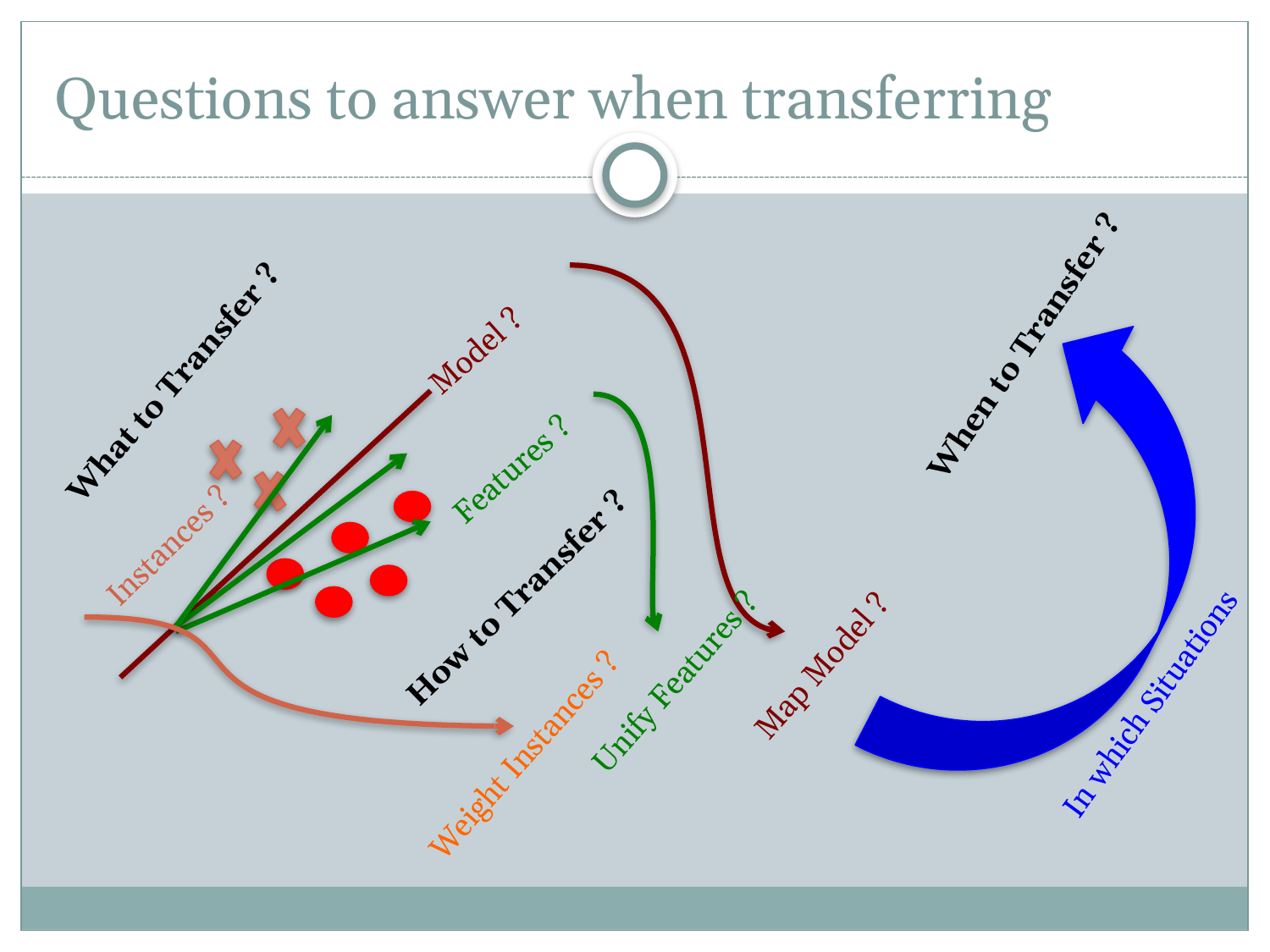

# Questions to answer when transferring
When to Transfer ?
What to Transfer ?
Model ?

Instances ?

Features ?

How to Transfer ?
Map Model ?
Unify Features ?
In which Situations
Weight Instances ?